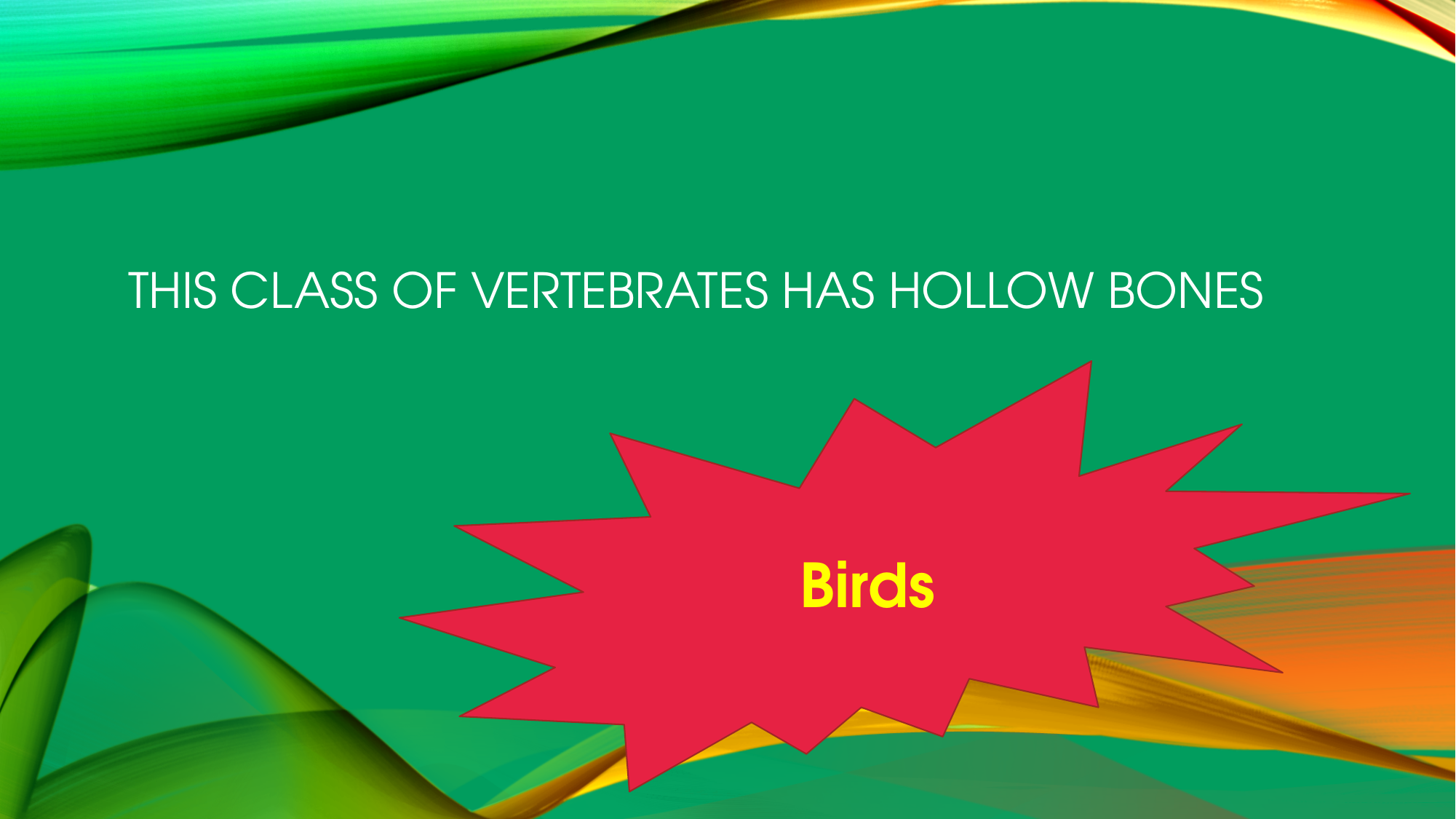

# this class of vertebrates has hollow bones
Birds